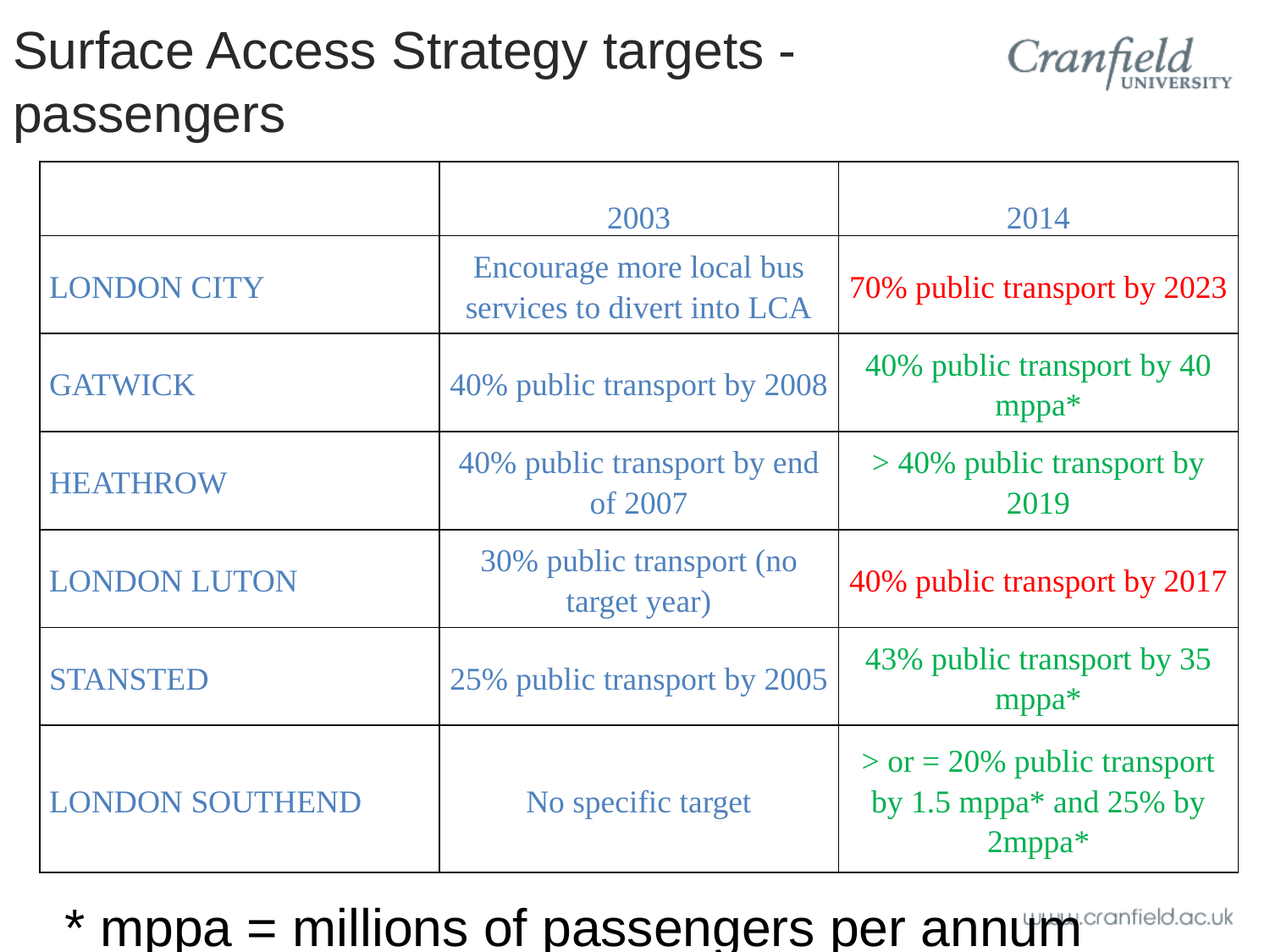

# Surface Access Strategy targets - passengers
|  | 2003 | 2014 |
| --- | --- | --- |
| LONDON CITY | Encourage more local bus services to divert into LCA | 70% public transport by 2023 |
| GATWICK | 40% public transport by 2008 | 40% public transport by 40 mppa\* |
| HEATHROW | 40% public transport by end of 2007 | > 40% public transport by 2019 |
| LONDON LUTON | 30% public transport (no target year) | 40% public transport by 2017 |
| STANSTED | 25% public transport by 2005 | 43% public transport by 35 mppa\* |
| LONDON SOUTHEND | No specific target | > or = 20% public transport by 1.5 mppa\* and 25% by 2mppa\* |
* mppa = millions of passengers per annum